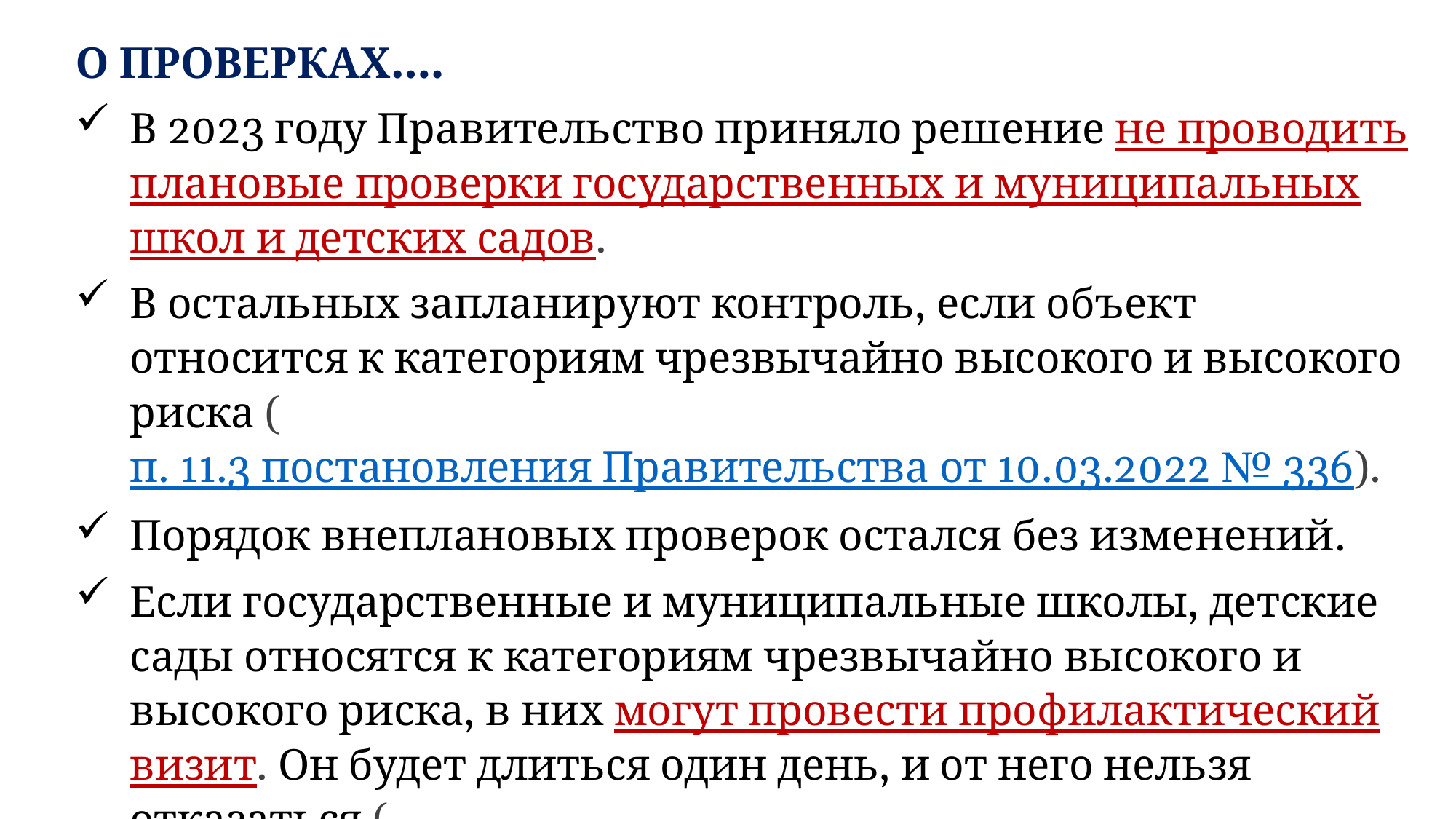

О ПРОВЕРКАХ….
В 2023 году Правительство приняло решение не проводить плановые проверки государственных и муниципальных школ и детских садов.
В остальных запланируют контроль, если объект относится к категориям чрезвычайно высокого и высокого риска (п. 11.3 постановления Правительства от 10.03.2022 № 336).
Порядок внеплановых проверок остался без изменений.
Если государственные и муниципальные школы, детские сады относятся к категориям чрезвычайно высокого и высокого риска, в них могут провести профилактический визит. Он будет длиться один день, и от него нельзя отказаться (п. 11.4 постановления Правительства от 10.03.2022 № 336).